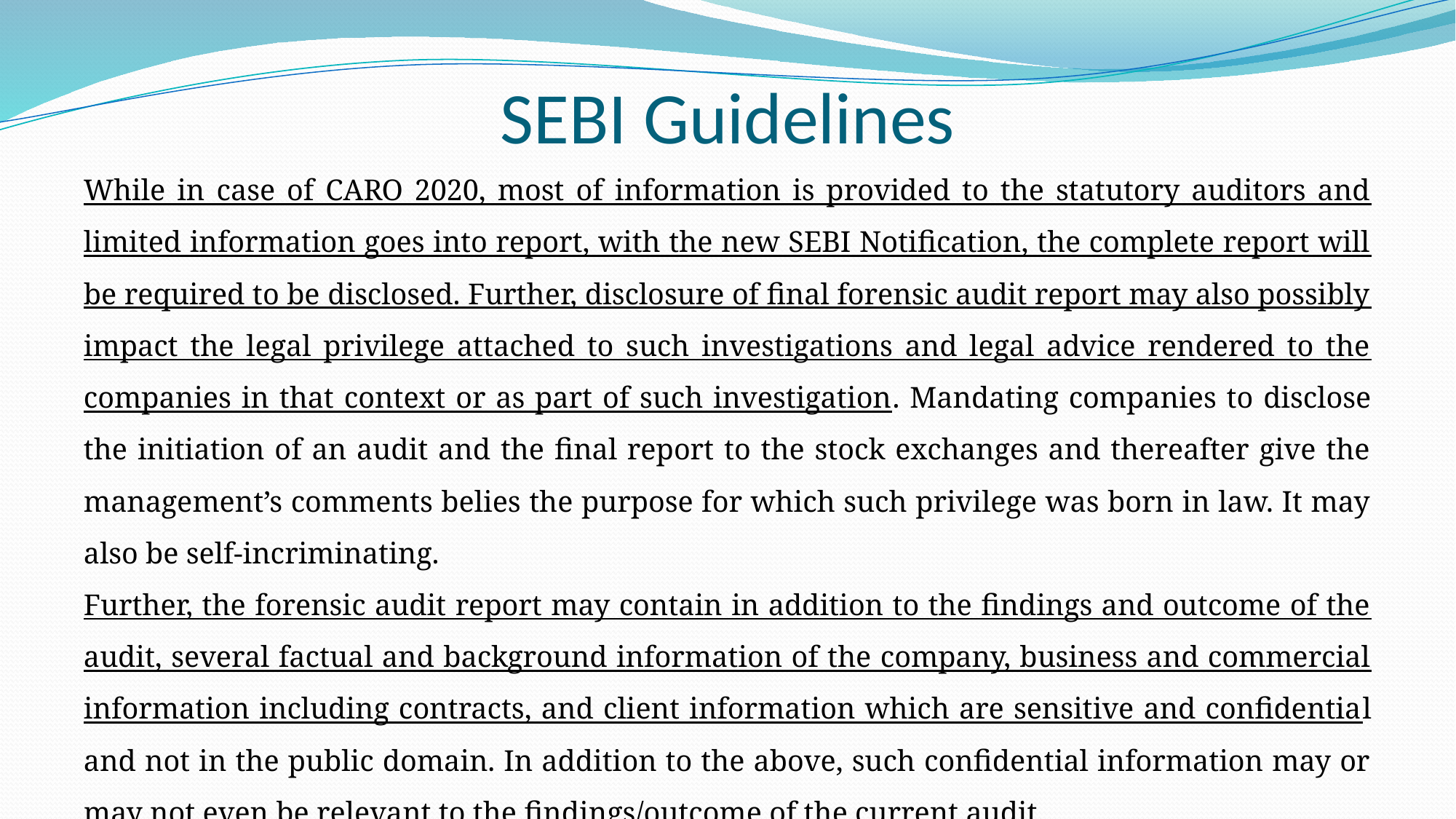

# SEBI Guidelines
While in case of CARO 2020, most of information is provided to the statutory auditors and limited information goes into report, with the new SEBI Notification, the complete report will be required to be disclosed. Further, disclosure of final forensic audit report may also possibly impact the legal privilege attached to such investigations and legal advice rendered to the companies in that context or as part of such investigation. Mandating companies to disclose the initiation of an audit and the final report to the stock exchanges and thereafter give the management’s comments belies the purpose for which such privilege was born in law. It may also be self-incriminating.
Further, the forensic audit report may contain in addition to the findings and outcome of the audit, several factual and background information of the company, business and commercial information including contracts, and client information which are sensitive and confidential and not in the public domain. In addition to the above, such confidential information may or may not even be relevant to the findings/outcome of the current audit.